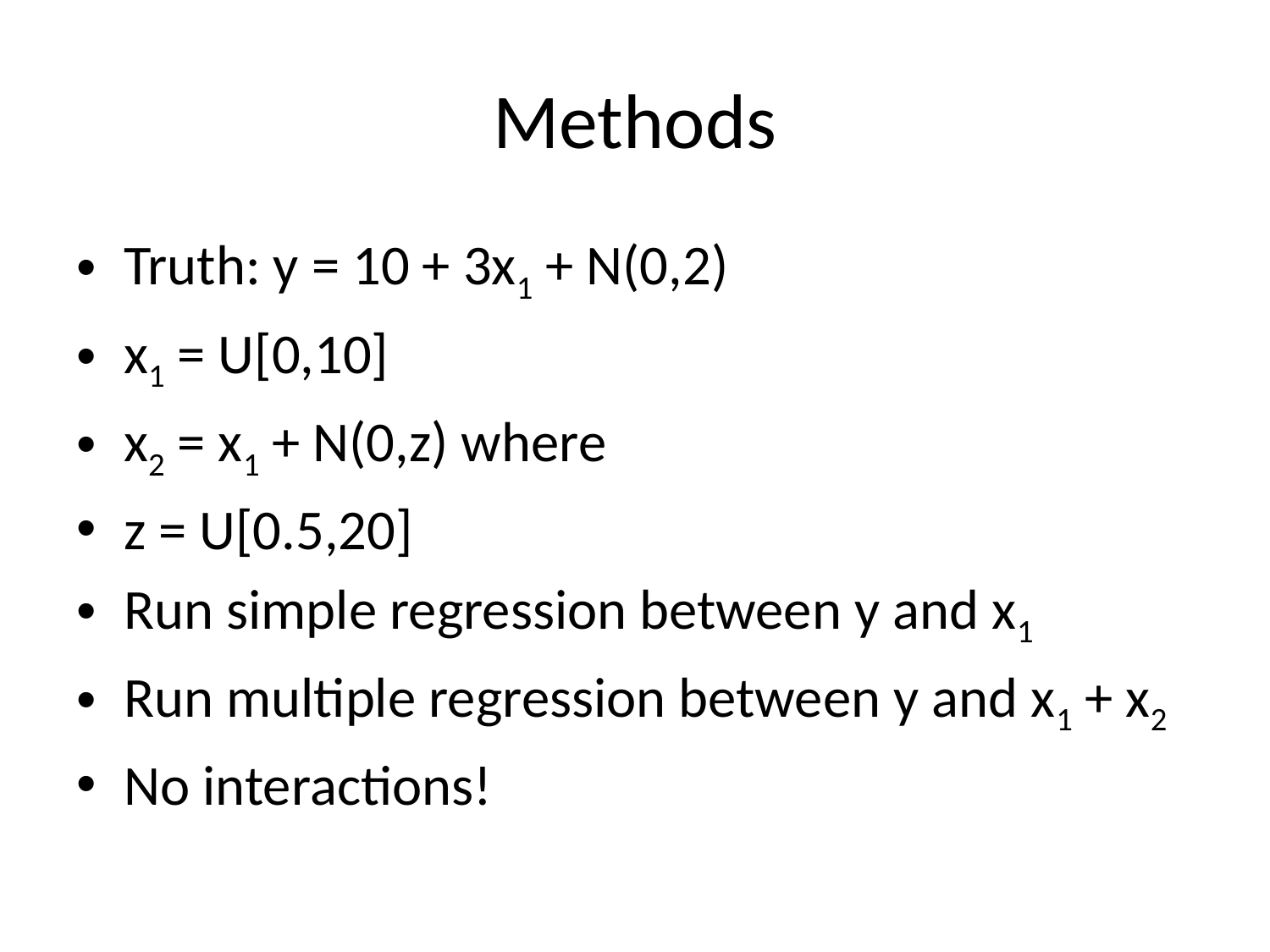

# Methods
Truth: y = 10 + 3x1 + N(0,2)
x1 = U[0,10]
x2 = x1 + N(0,z) where
z = U[0.5,20]
Run simple regression between y and x1
Run multiple regression between y and x1 + x2
No interactions!